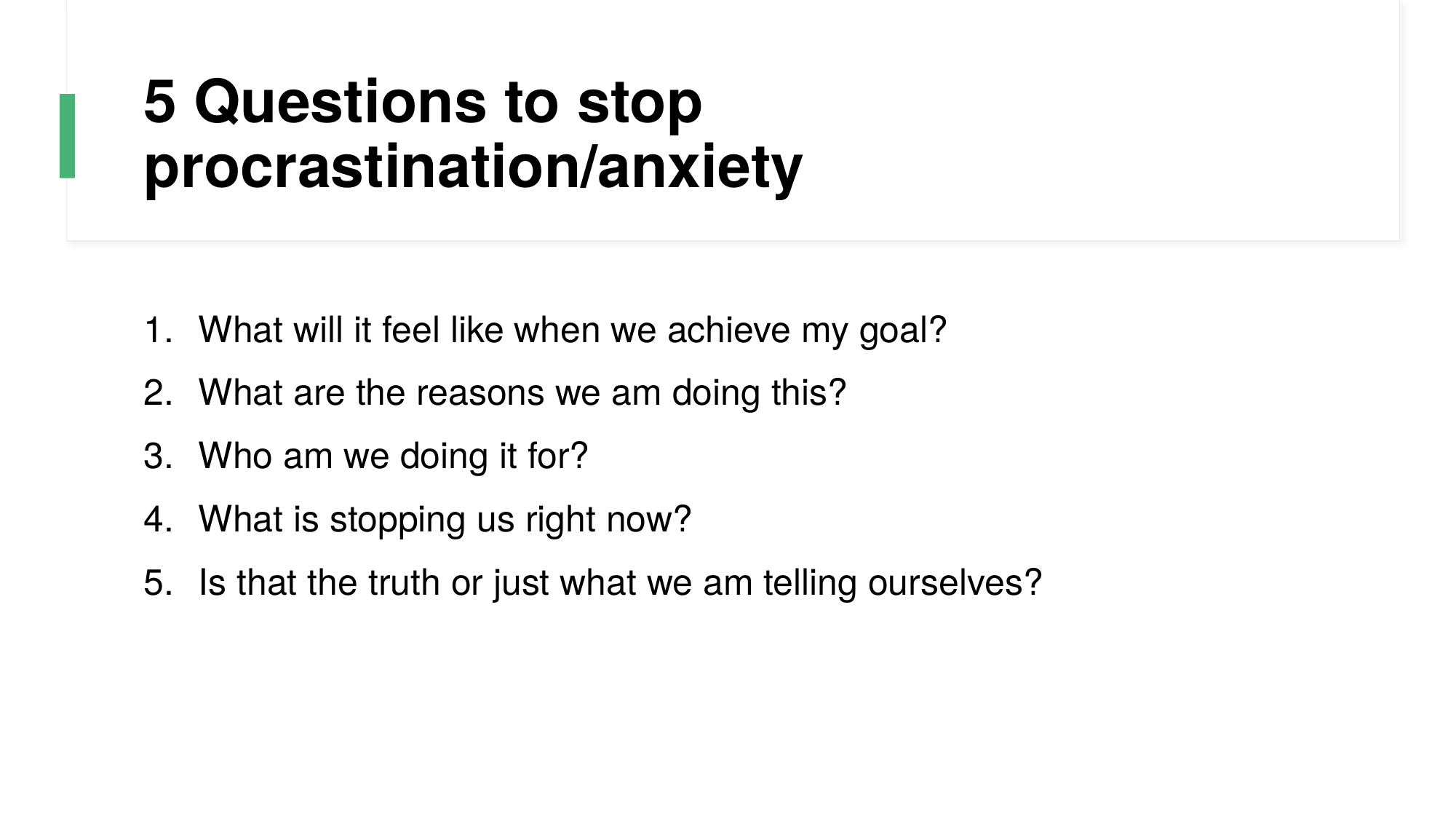

# 5 Questions to stop procrastination/anxiety
What will it feel like when we achieve my goal?
What are the reasons we am doing this?
Who am we doing it for?
What is stopping us right now?
Is that the truth or just what we am telling ourselves?